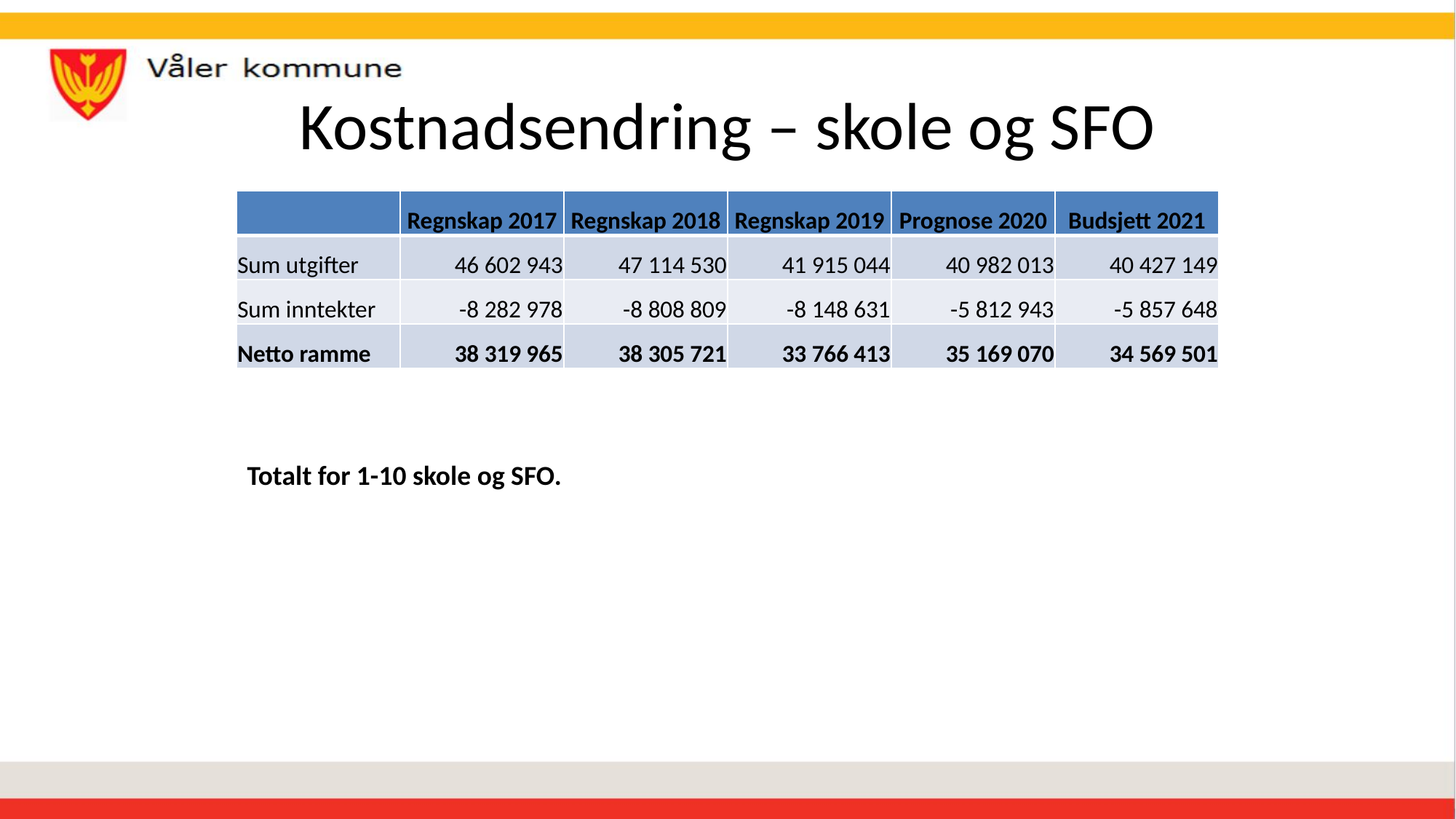

# Kostnadsendring – skole og SFO
|  | Regnskap 2017 | Regnskap 2018 | Regnskap 2019 | Prognose 2020 | Budsjett 2021 |
| --- | --- | --- | --- | --- | --- |
| Sum utgifter | 46 602 943 | 47 114 530 | 41 915 044 | 40 982 013 | 40 427 149 |
| Sum inntekter | -8 282 978 | -8 808 809 | -8 148 631 | -5 812 943 | -5 857 648 |
| Netto ramme | 38 319 965 | 38 305 721 | 33 766 413 | 35 169 070 | 34 569 501 |
Totalt for 1-10 skole og SFO.